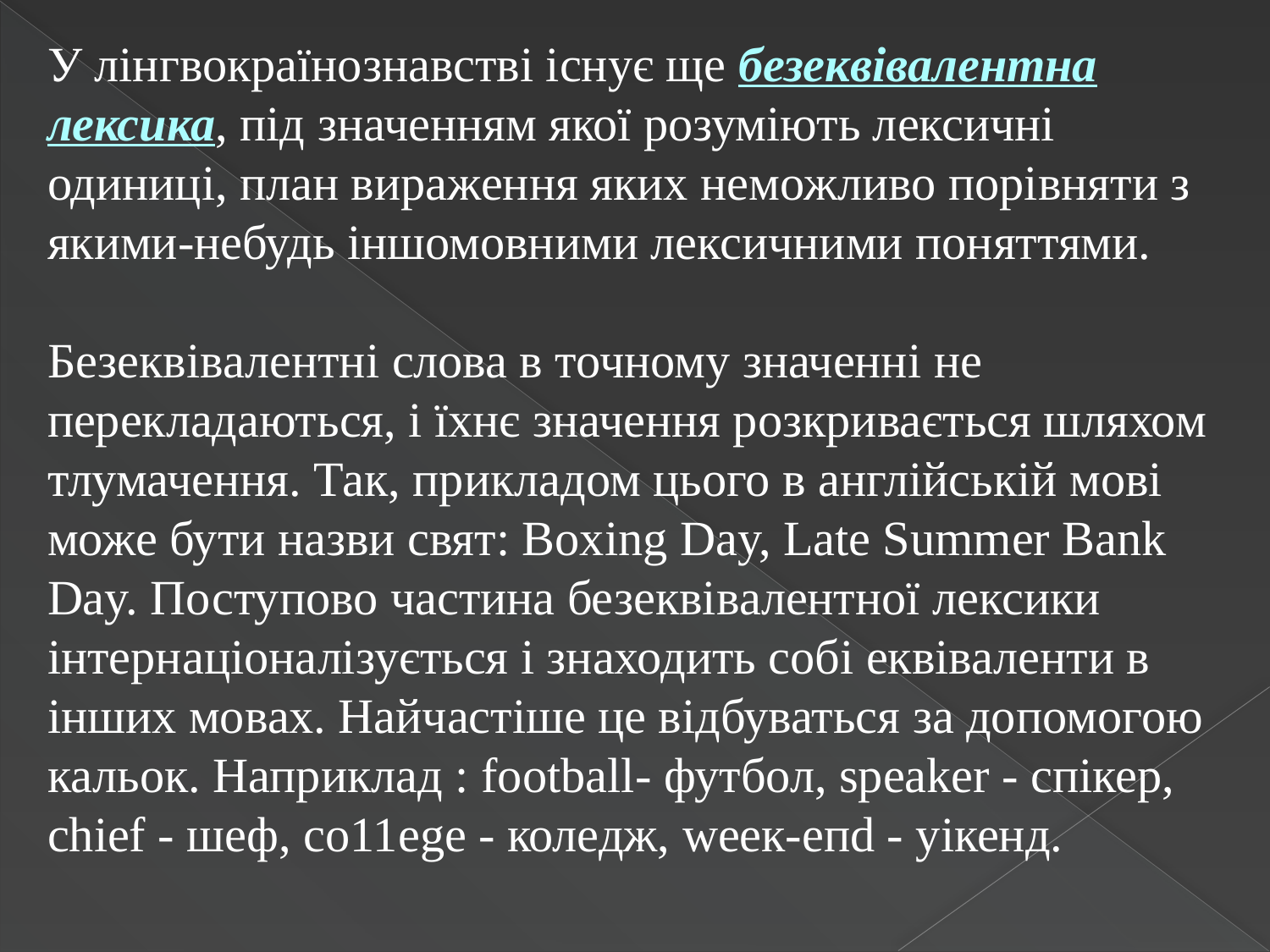

У лінгвокраїнознавстві існує ще безеквівалентна лексика, під значенням якої розуміють лексичні одиниці, план вираження яких неможливо порівняти з якими-небудь іншомовними лексичними поняттями.

Безеквівалентні слова в точному значенні не перекладаються, і їхнє значення розкривається шляхом тлумачення. Так, прикладом цього в англійській мові може бути назви свят: Boxing Day, Late Summer Bank Day. Поступово частина безеквівалентної лексики інтернаціоналізується і знаходить собі еквіваленти в інших мовах. Найчастіше це відбуваться за допомогою кальок. Наприклад : football- футбол, speaker - спікер, chief - шеф, со11ege - коледж, wеек-епd - уікенд.